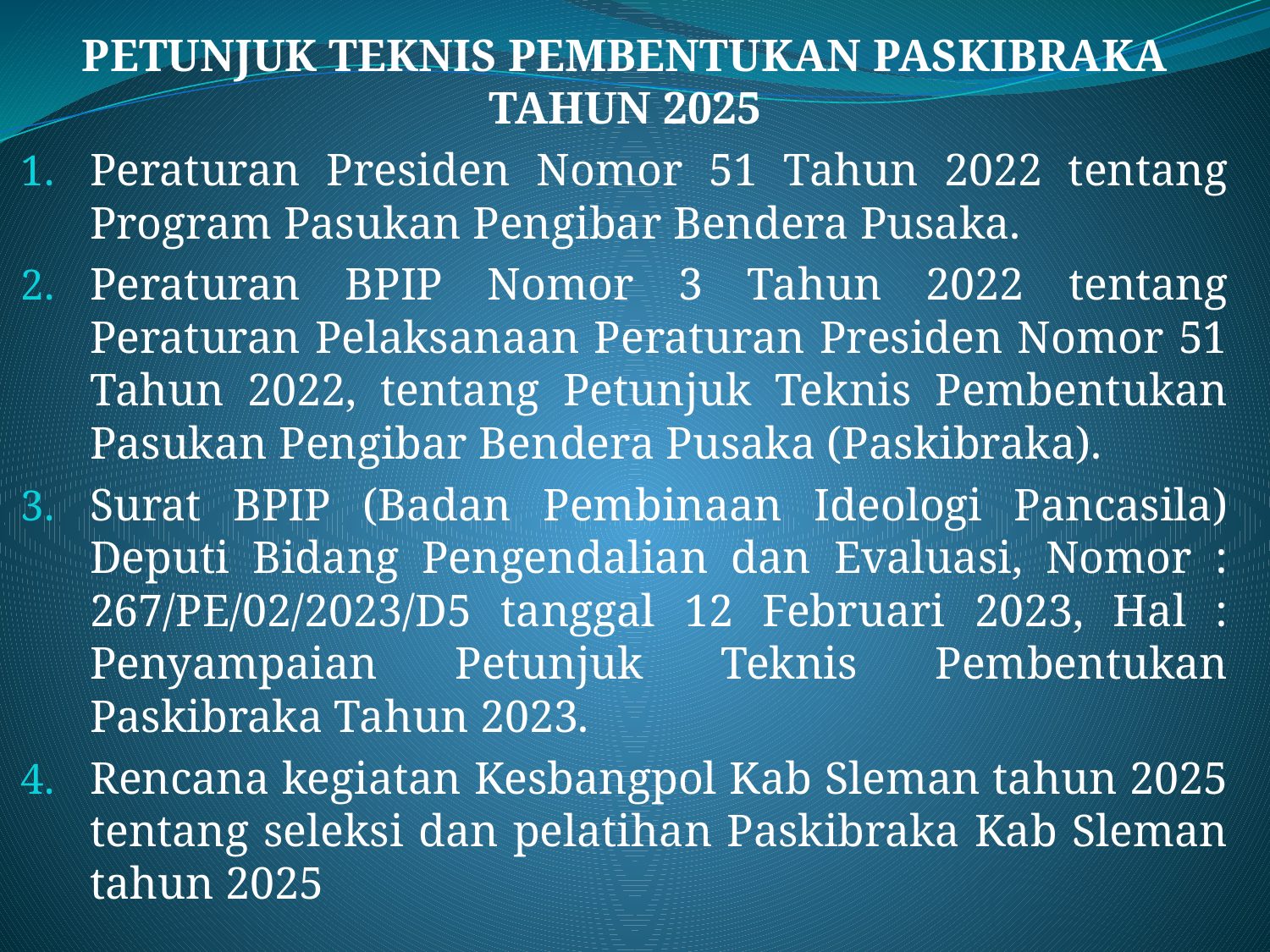

PETUNJUK TEKNIS PEMBENTUKAN PASKIBRAKA TAHUN 2025
Peraturan Presiden Nomor 51 Tahun 2022 tentang Program Pasukan Pengibar Bendera Pusaka.
Peraturan BPIP Nomor 3 Tahun 2022 tentang Peraturan Pelaksanaan Peraturan Presiden Nomor 51 Tahun 2022, tentang Petunjuk Teknis Pembentukan Pasukan Pengibar Bendera Pusaka (Paskibraka).
Surat BPIP (Badan Pembinaan Ideologi Pancasila) Deputi Bidang Pengendalian dan Evaluasi, Nomor : 267/PE/02/2023/D5 tanggal 12 Februari 2023, Hal : Penyampaian Petunjuk Teknis Pembentukan Paskibraka Tahun 2023.
Rencana kegiatan Kesbangpol Kab Sleman tahun 2025 tentang seleksi dan pelatihan Paskibraka Kab Sleman tahun 2025